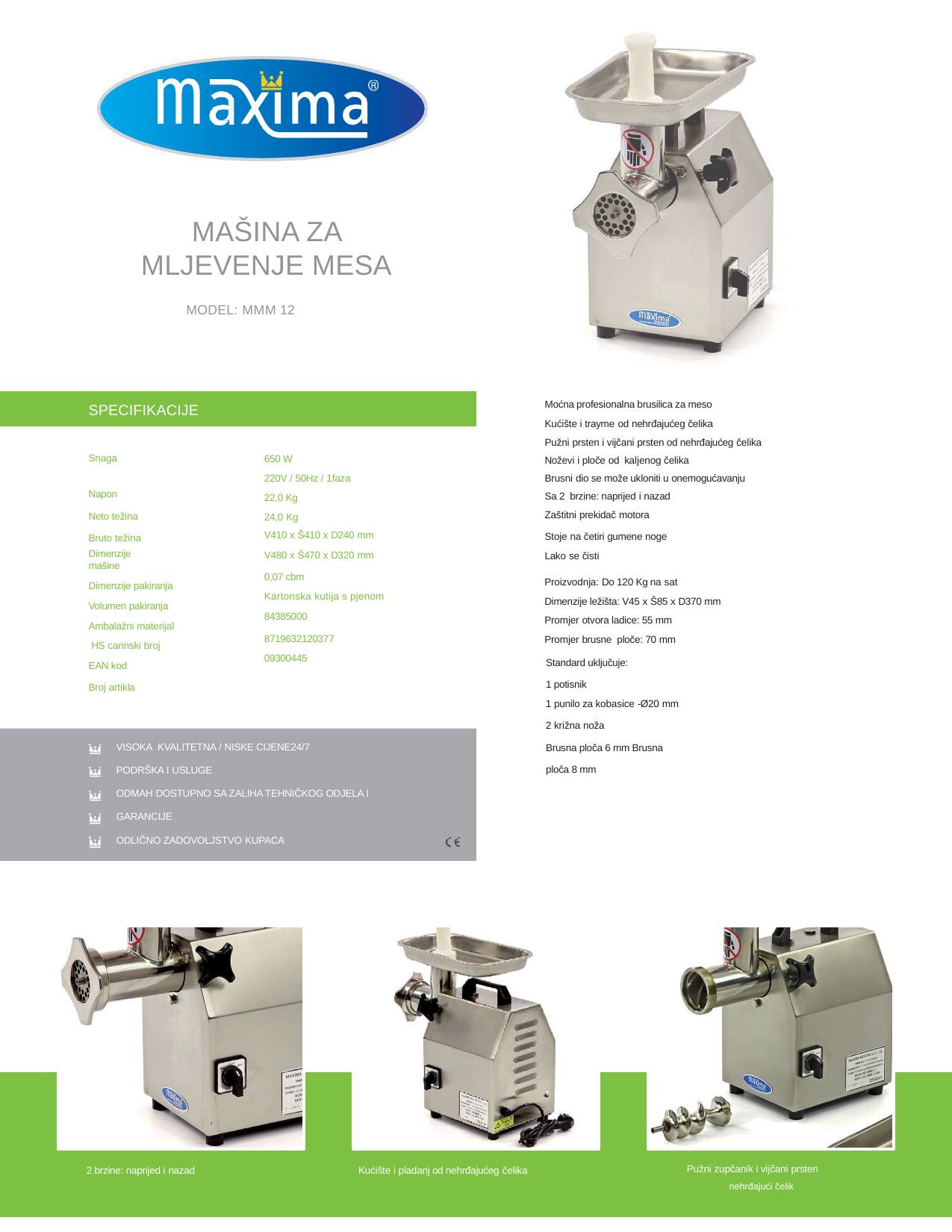

MAŠINA ZA MLJEVENJE MESA
MODEL: MMM 12
Moćna profesionalna brusilica za meso
Kućište i trayme od nehrđajućeg čelika
Pužni prsten i vijčani prsten od nehrđajućeg čelika
Noževi i ploče od  kaljenog čelika
Brusni dio se može ukloniti u onemogućavanju
Sa 2  brzine: naprijed i nazad
Zaštitni prekidač motora

SPECIFIKACIJE
Snaga  Napon
Neto težina  Bruto težina
Dimenzije mašine
Dimenzije pakiranja  Volumen pakiranja  Ambalažni materijal  HS carinski broj  EAN kod
Broj artikla
650 W
220V / 50Hz / 1faza
22,0 Kg
24,0 Kg
V410 x Š410 x D240 mm
V480 x Š470 x D320 mm
0,07 cbm
Kartonska kutija s pjenom
84385000
8719632120377
09300445
Stoje na četiri gumene noge
Lako se čisti
Proizvodnja: Do 120 Kg na sat
Dimenzije ležišta: V45 x Š85 x D370 mm
Promjer otvora ladice: 55 mm
Promjer brusne  ploče: 70 mm
Standard uključuje:
1 potisnik
punilo za kobasice -Ø20 mm
križna noža
Brusna ploča 6 mm Brusna  ploča 8 mm

VISOKA  KVALITETNA / NISKE CIJENE24/7
PODRŠKA I USLUGE
ODMAH DOSTUPNO SA ZALIHA TEHNIČKOG ODJELA I  GARANCIJE

ODLIČNO ZADOVOLJSTVO KUPACA

Pužni zupčanik i vijčani prsten
nehrđajući čelik
2 brzine: naprijed i nazad
Kućište i pladanj od nehrđajućeg čelika